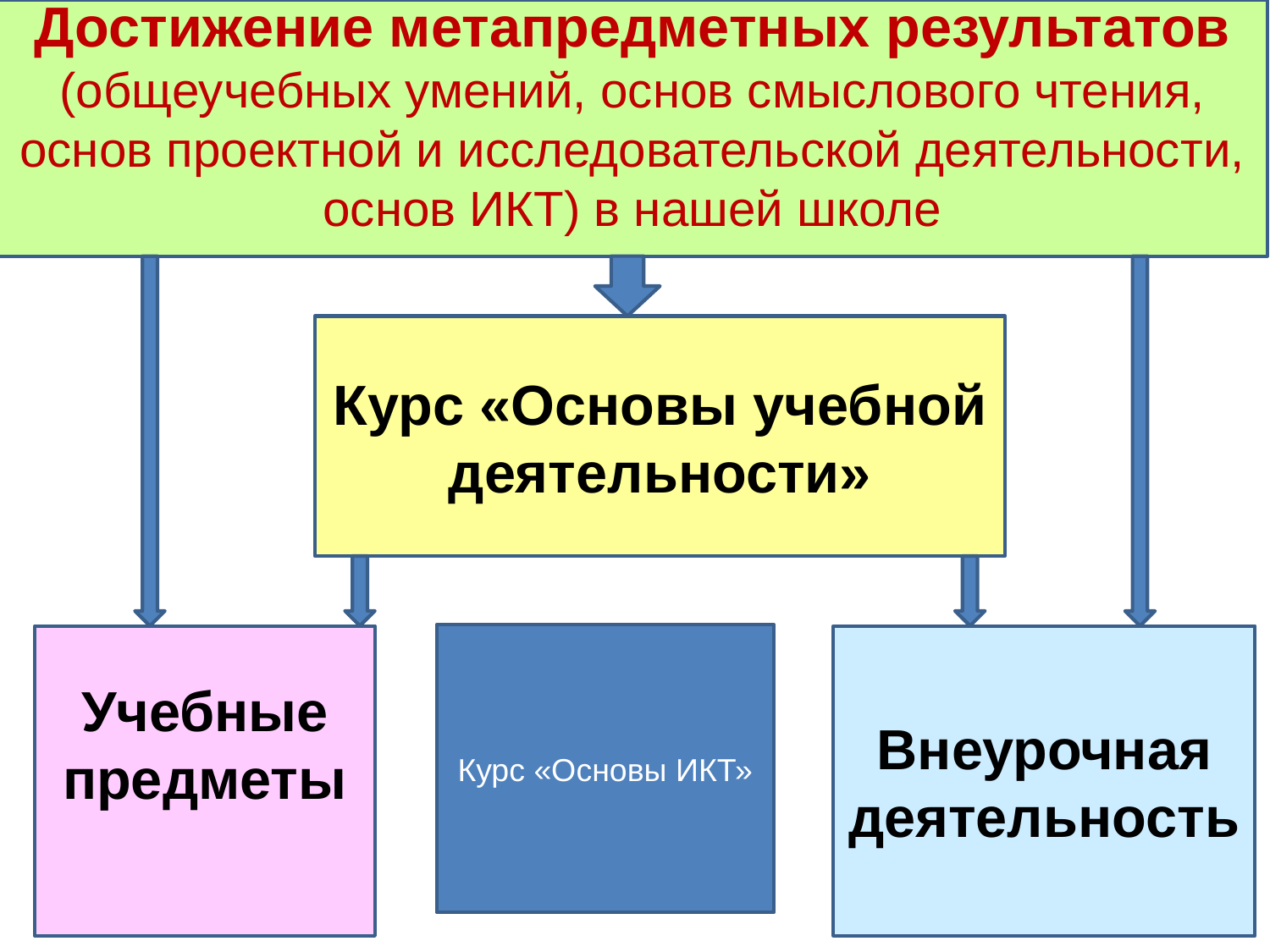

Достижение метапредметных результатов (общеучебных умений, основ смыслового чтения, основ проектной и исследовательской деятельности, основ ИКТ) в нашей школе

Курс «Основы учебной деятельности»

Курс «Основы ИКТ»

Учебные предметы

Внеурочная деятельность